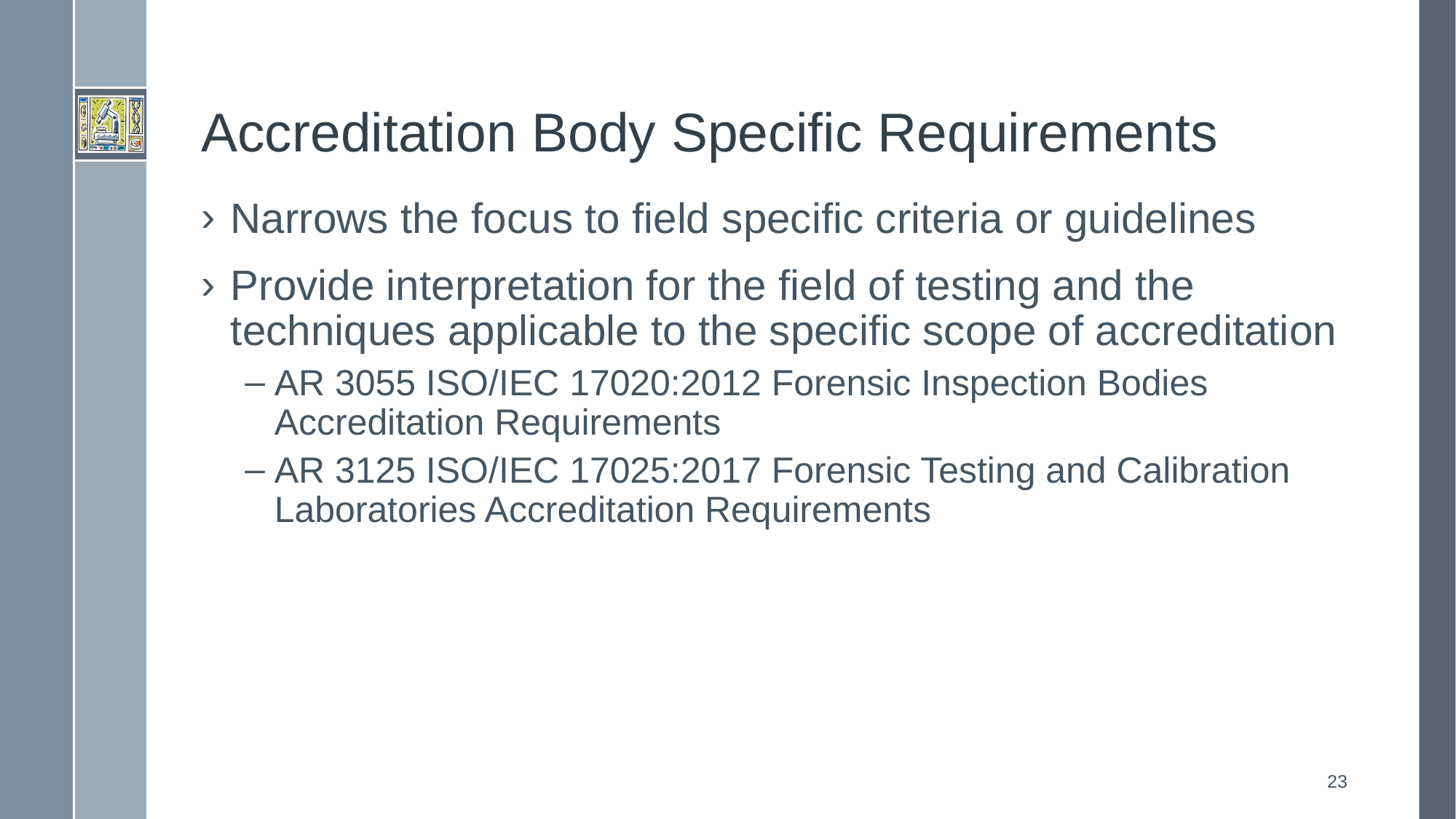

# Accreditation Body Specific Requirements
Narrows the focus to field specific criteria or guidelines
Provide interpretation for the field of testing and the techniques applicable to the specific scope of accreditation
AR 3055 ISO/IEC 17020:2012 Forensic Inspection Bodies Accreditation Requirements
AR 3125 ISO/IEC 17025:2017 Forensic Testing and Calibration Laboratories Accreditation Requirements
23